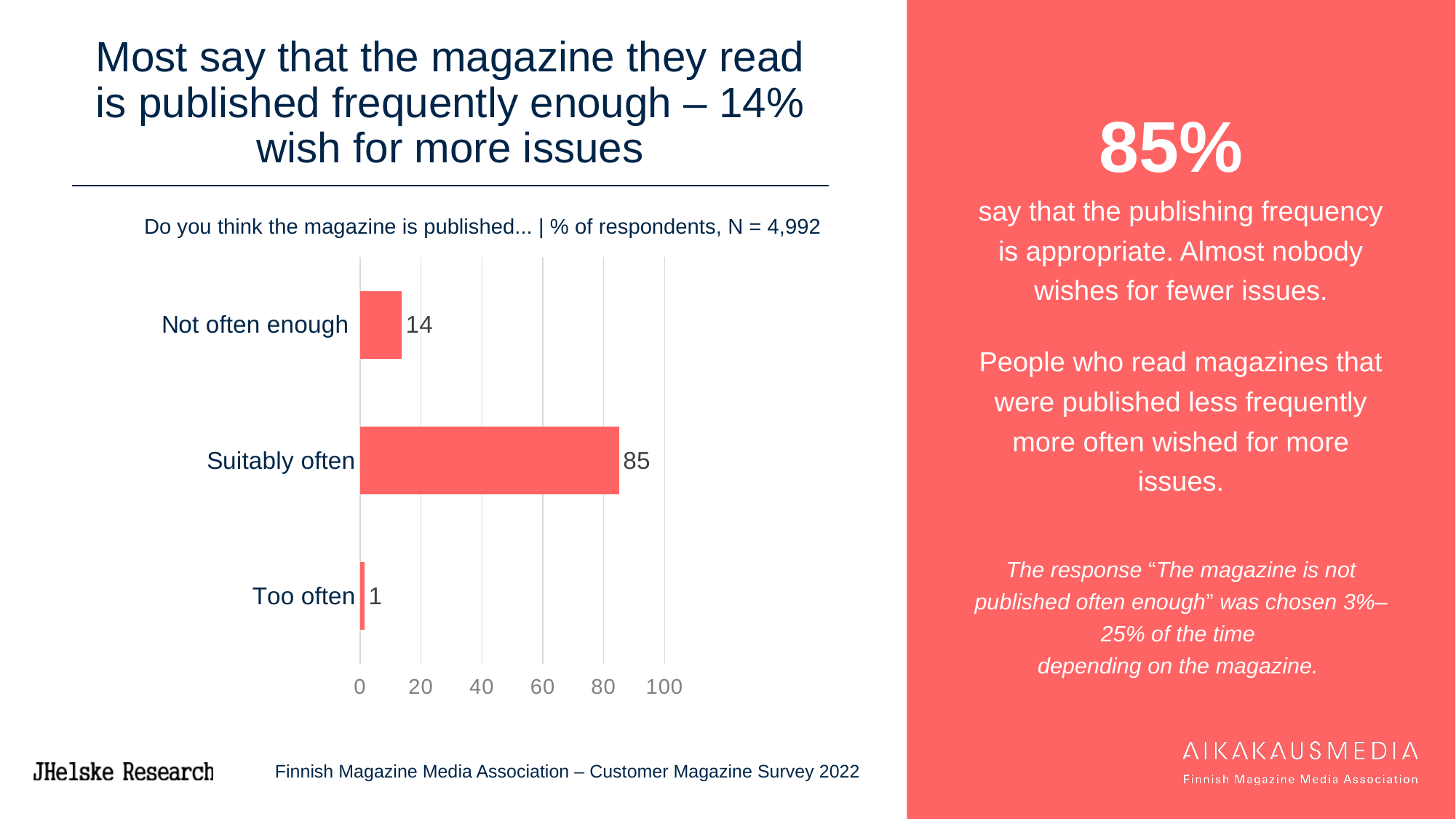

# Most say that the magazine they read is published frequently enough – 14% wish for more issues
85%
say that the publishing frequency is appropriate. Almost nobody wishes for fewer issues.

People who read magazines that were published less frequently more often wished for more issues.

The response “The magazine is not published often enough” was chosen 3%–25% of the time
depending on the magazine.
Do you think the magazine is published... | % of respondents, N = 4,992

### Chart

| Category | 7 ASSI |
|---|---|
| Not often enough  | 13.600000000000001 |
| Suitably often | 85.0 |
| Too often | 1.4000000000000001 |